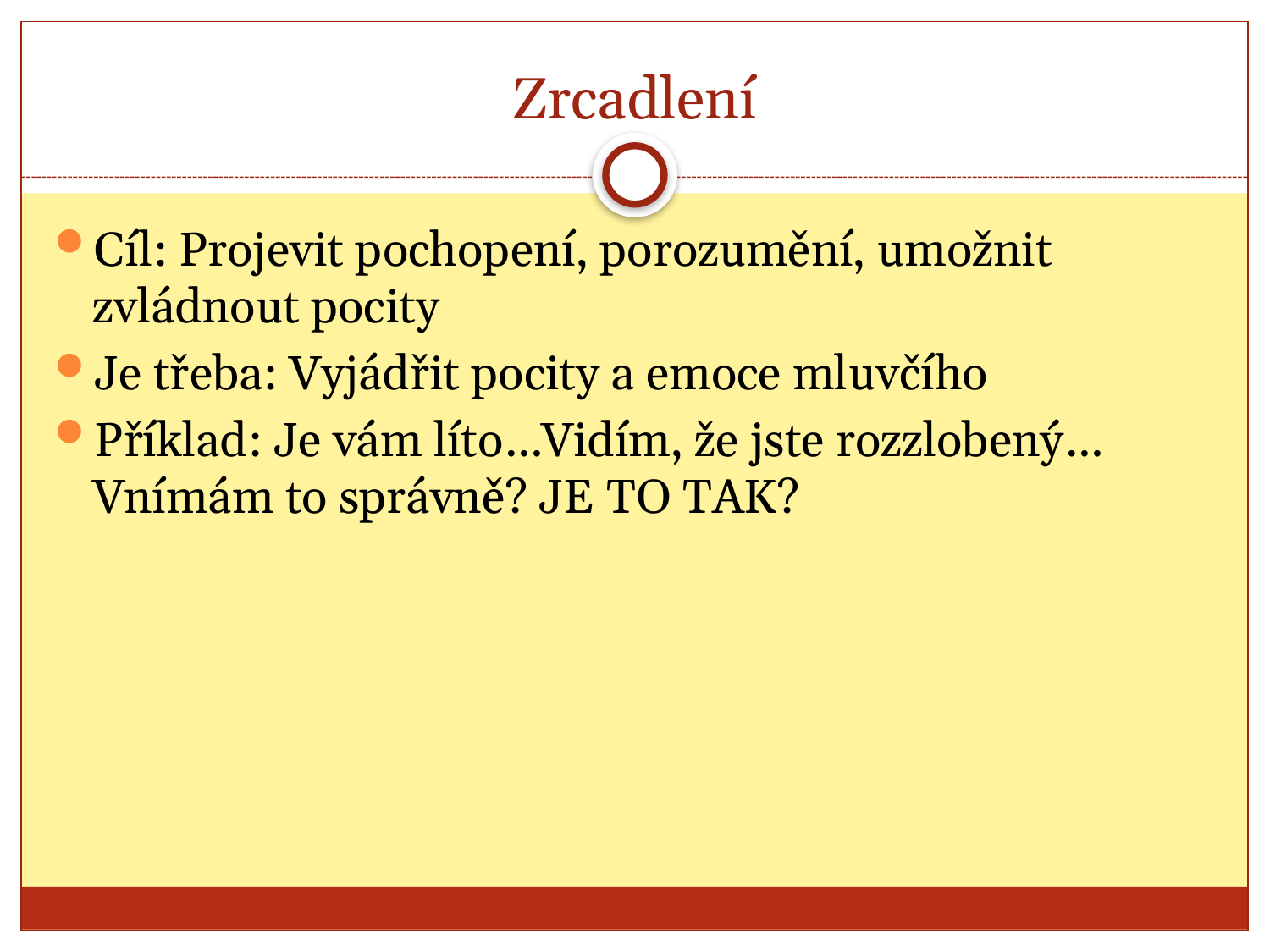

# Zrcadlení
Cíl: Projevit pochopení, porozumění, umožnit zvládnout pocity
Je třeba: Vyjádřit pocity a emoce mluvčího
Příklad: Je vám líto…Vidím, že jste rozzlobený… Vnímám to správně? JE TO TAK?